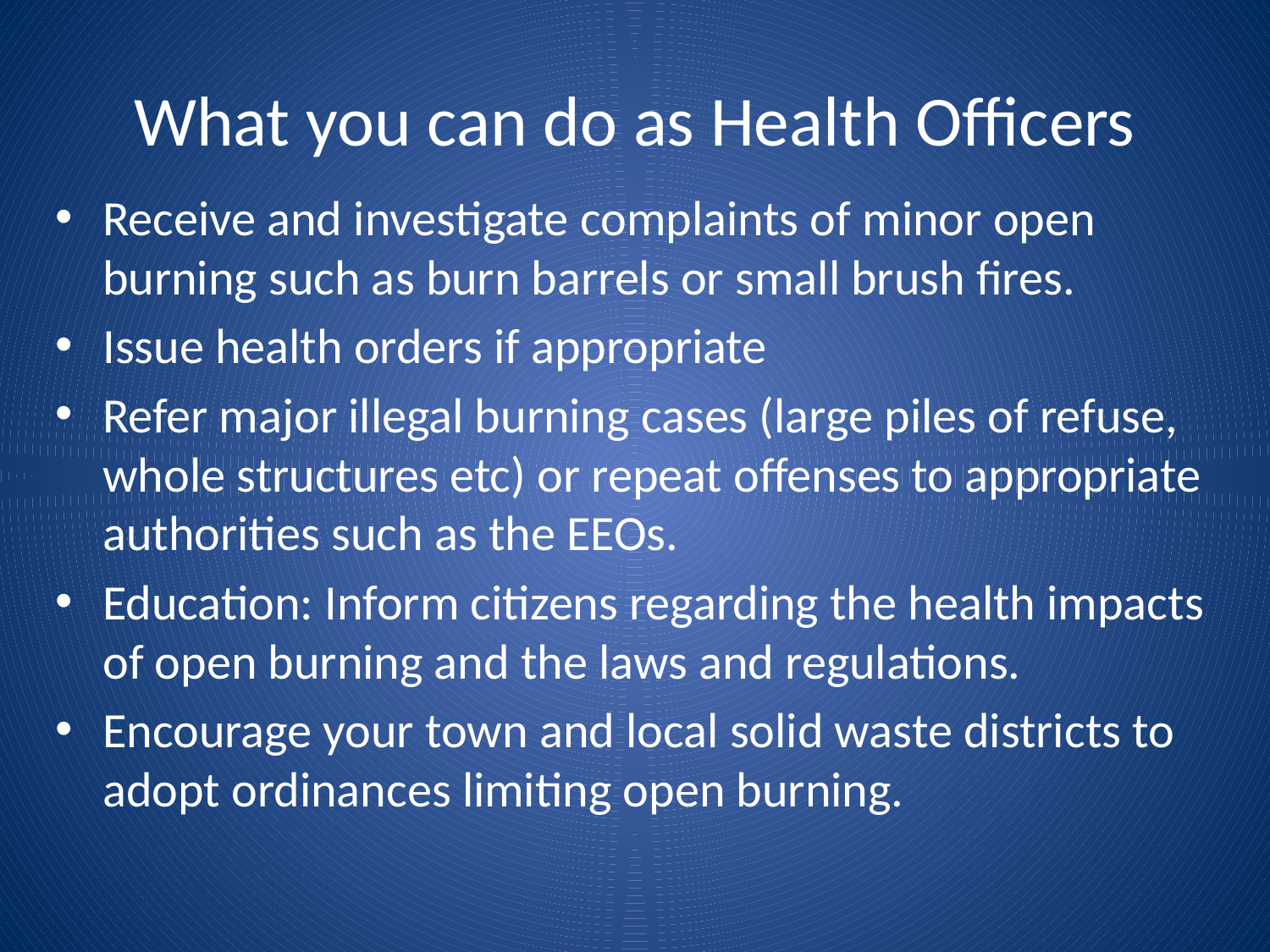

# What you can do as Health Officers
Receive and investigate complaints of minor open burning such as burn barrels or small brush fires.
Issue health orders if appropriate
Refer major illegal burning cases (large piles of refuse, whole structures etc) or repeat offenses to appropriate authorities such as the EEOs.
Education: Inform citizens regarding the health impacts of open burning and the laws and regulations.
Encourage your town and local solid waste districts to adopt ordinances limiting open burning.